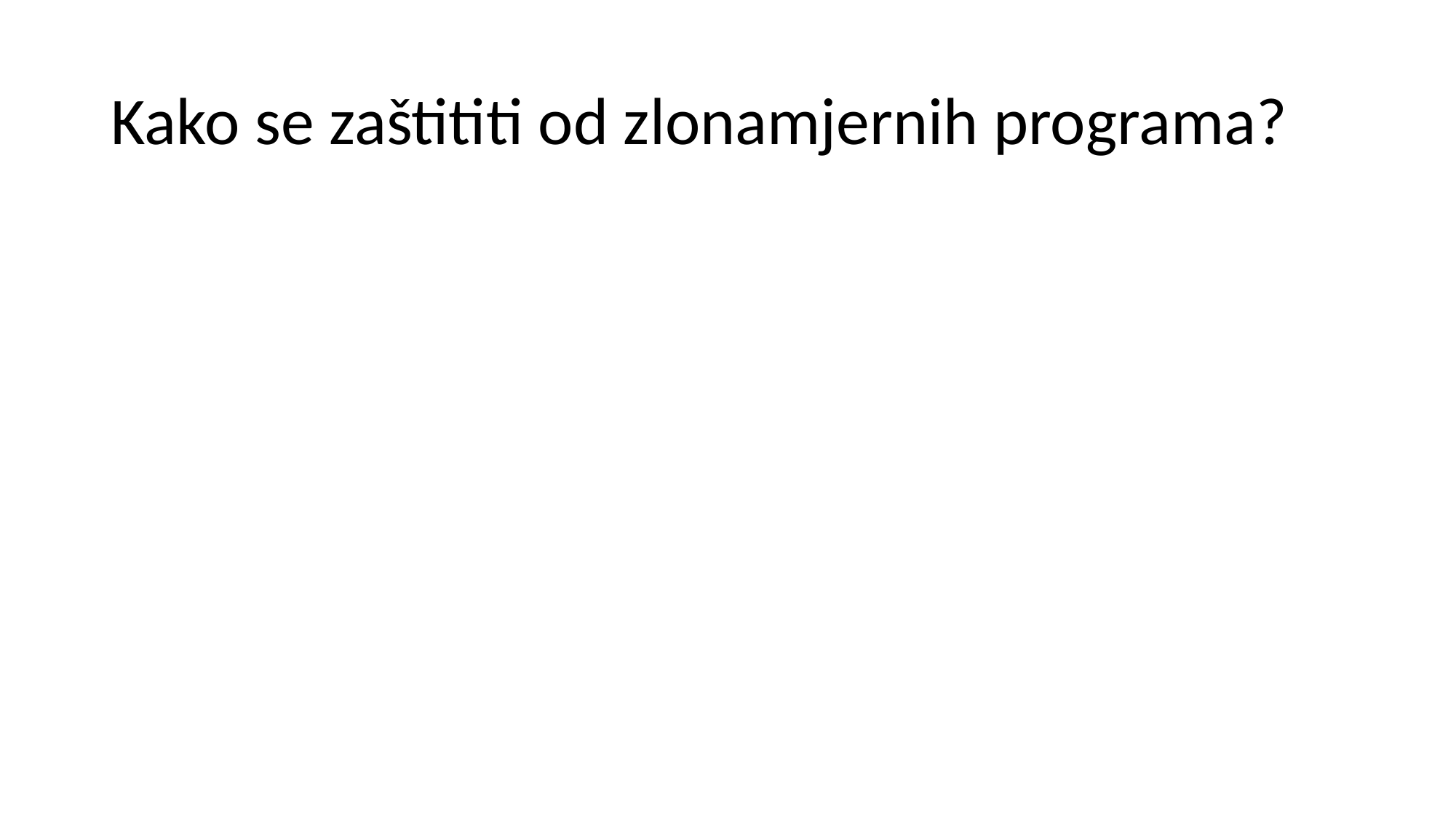

# Kako se zaštititi od zlonamjernih programa?